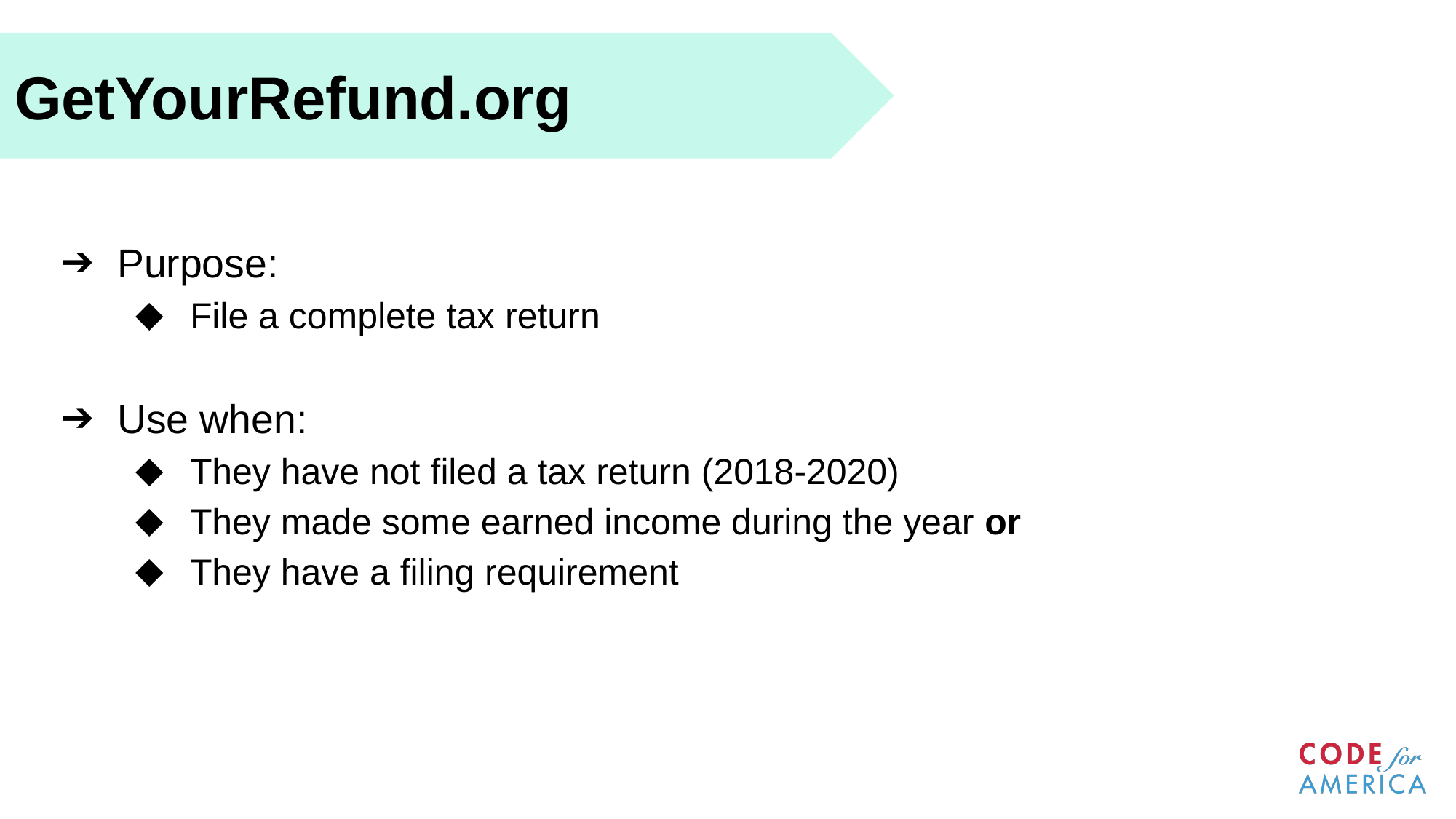

GetYourRefund.org
Purpose:
File a complete tax return
Use when:
They have not filed a tax return (2018-2020)
They made some earned income during the year or
They have a filing requirement